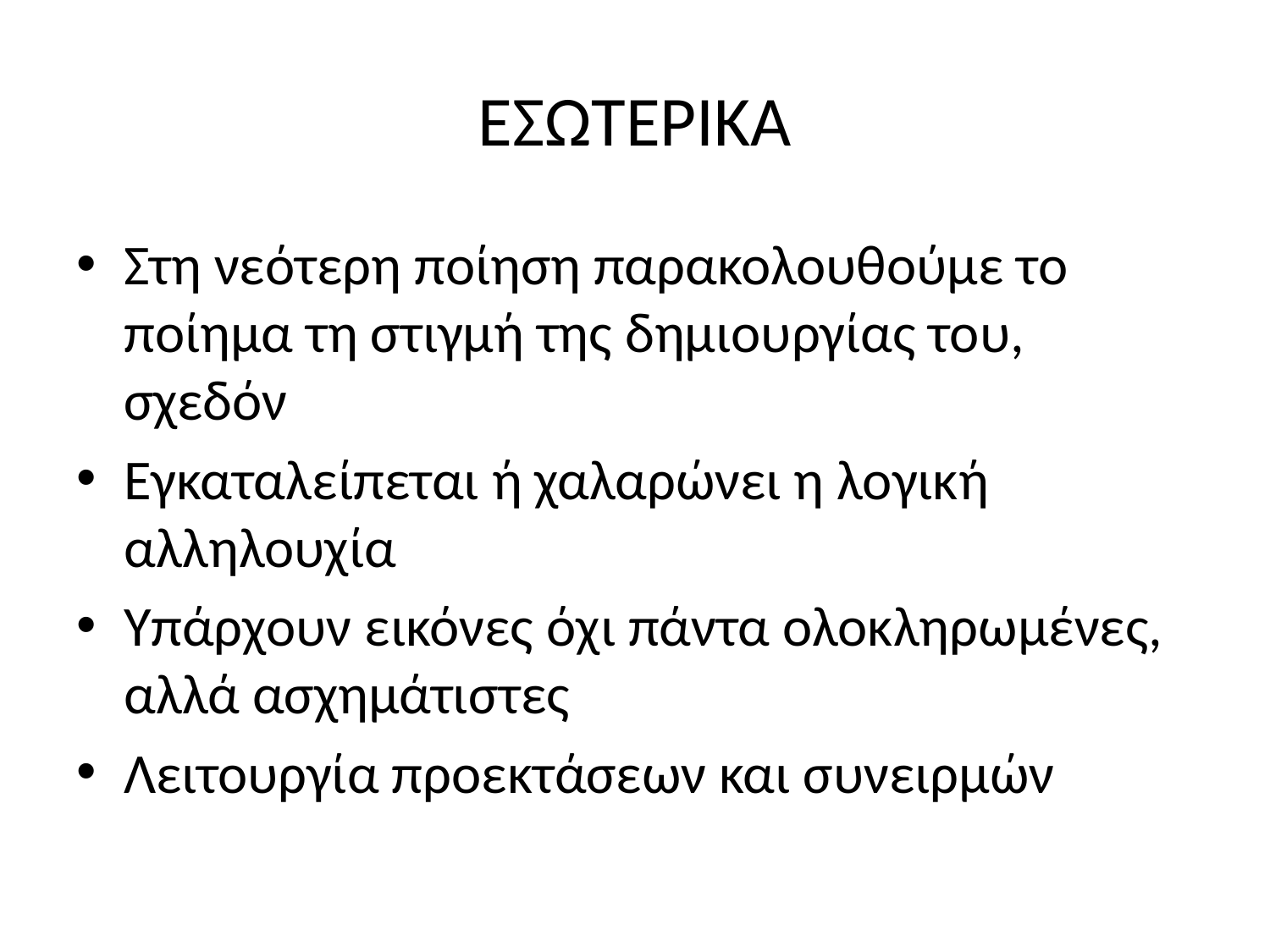

# ΕΣΩΤΕΡΙΚΑ
Στη νεότερη ποίηση παρακολουθούμε το ποίημα τη στιγμή της δημιουργίας του, σχεδόν
Εγκαταλείπεται ή χαλαρώνει η λογική αλληλουχία
Υπάρχουν εικόνες όχι πάντα ολοκληρωμένες, αλλά ασχημάτιστες
Λειτουργία προεκτάσεων και συνειρμών